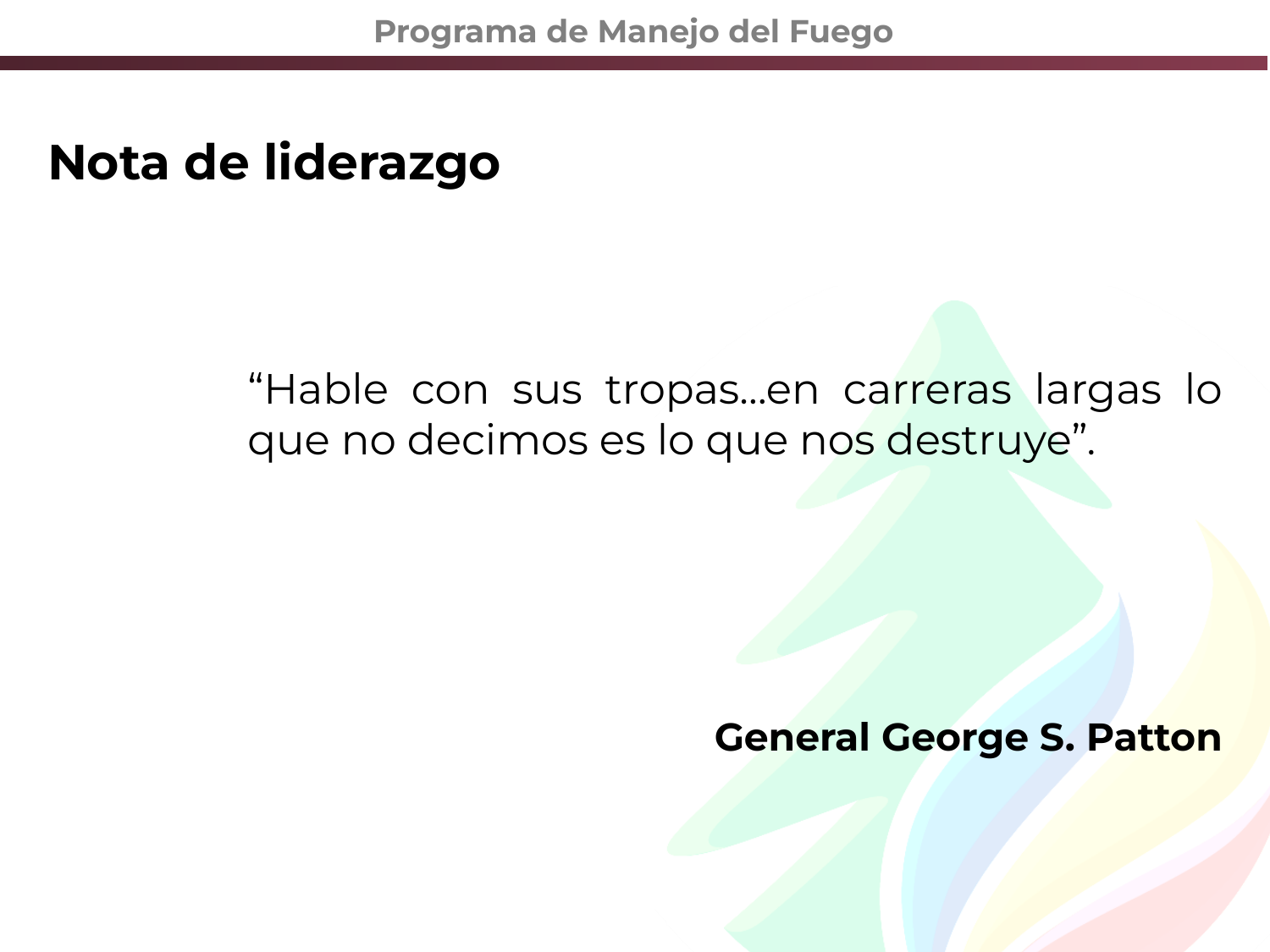

# Nota de liderazgo

“Hable con sus tropas…en carreras largas lo que no decimos es lo que nos destruye”.

	   General George S. Patton